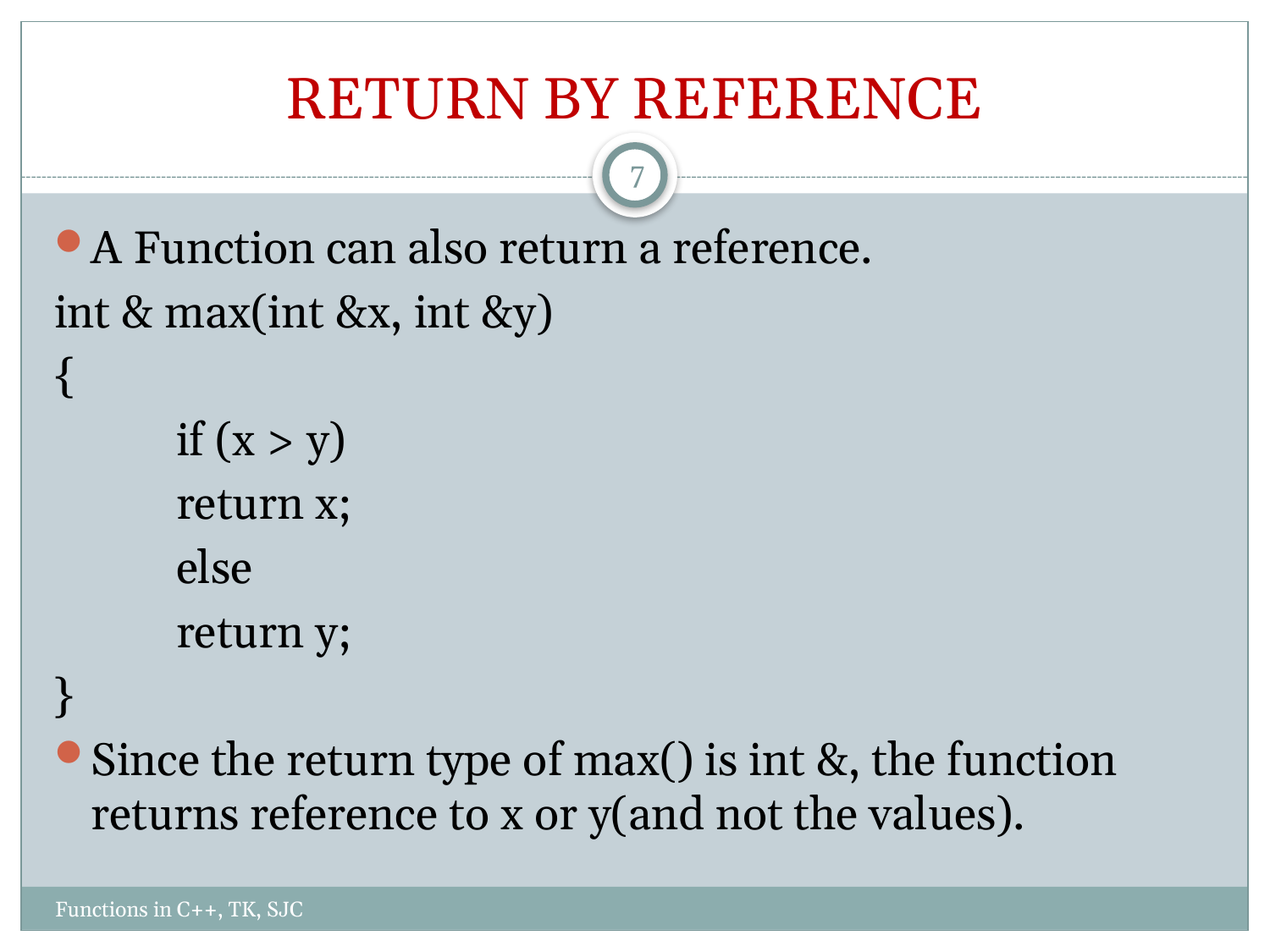

# RETURN BY REFERENCE
7
A Function can also return a reference.
int & max(int &x, int &y)
{
	if (x > y)
		return x;
	else
		return y;
}
Since the return type of max() is int &, the function returns reference to x or y(and not the values).

Functions in C++, TK, SJC